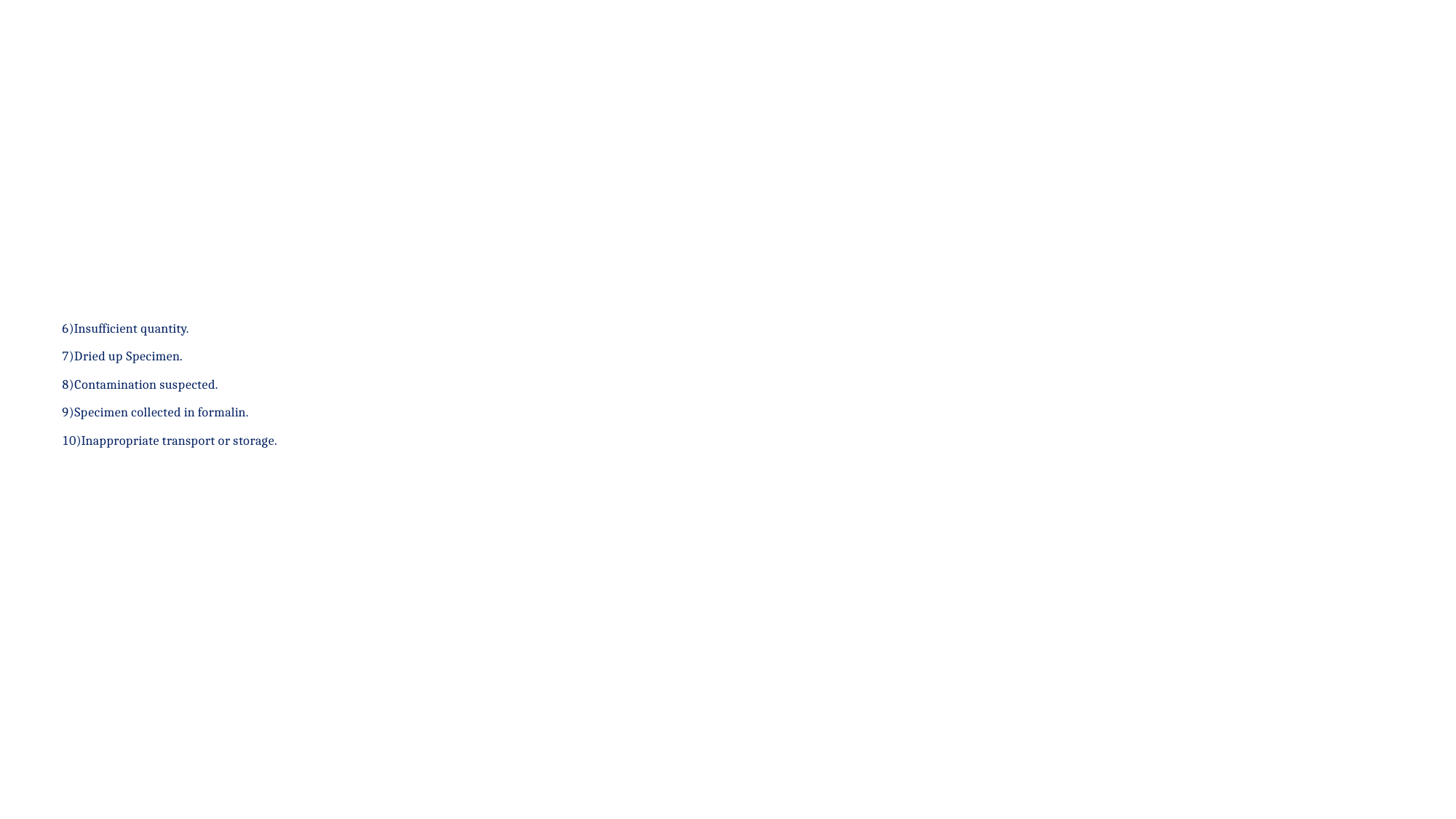

# 6)Insufficient quantity. 7)Dried up Specimen. 8)Contamination suspected. 9)Specimen collected in formalin. 10)Inappropriate transport or storage.